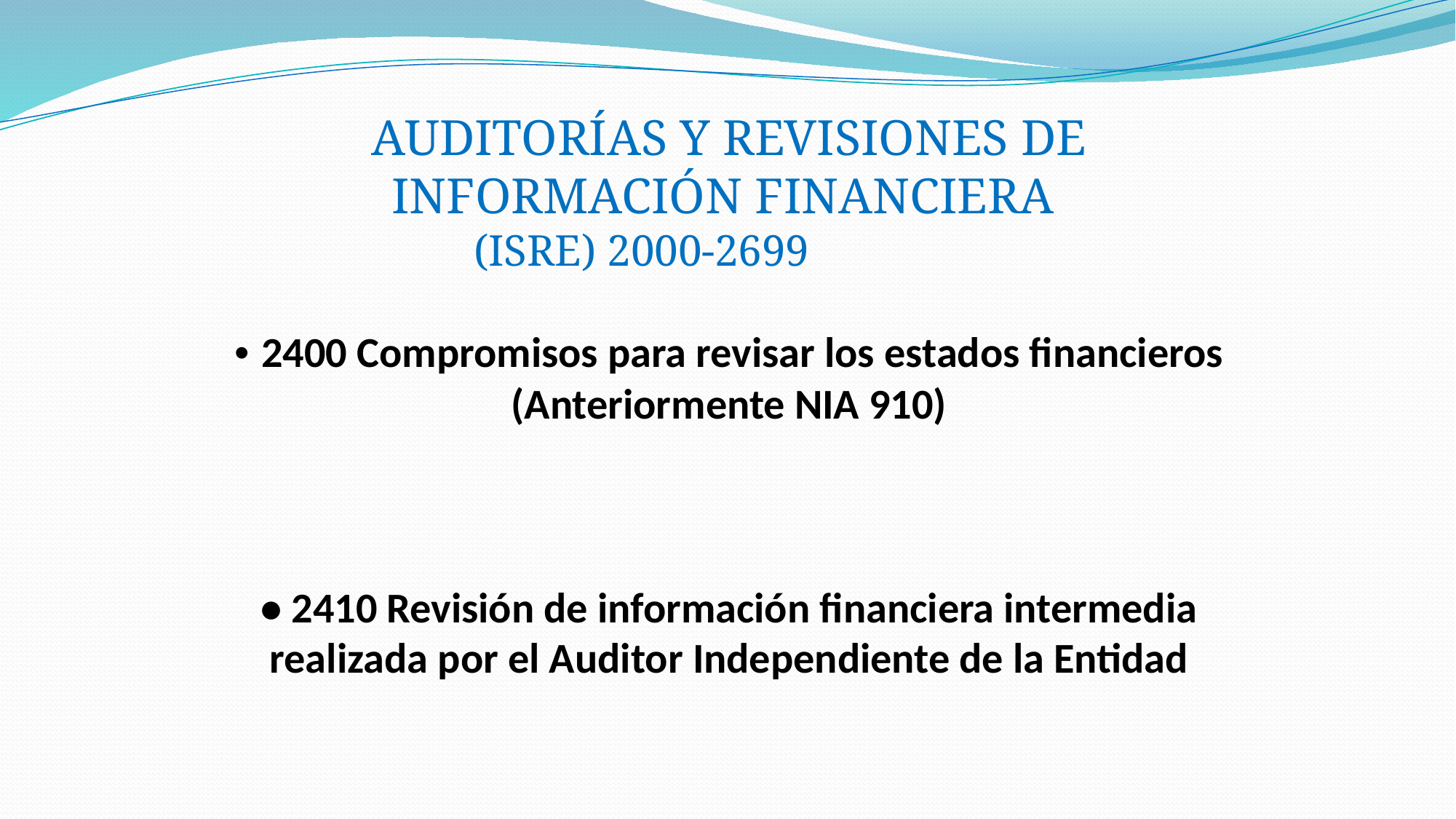

AUDITORÍAS Y REVISIONES DE INFORMACIÓN FINANCIERA
                     (ISRE) 2000-2699

• 2400 Compromisos para revisar los estados financieros (Anteriormente NIA 910)

• 2410 Revisión de información financiera intermedia realizada por el Auditor Independiente de la Entidad